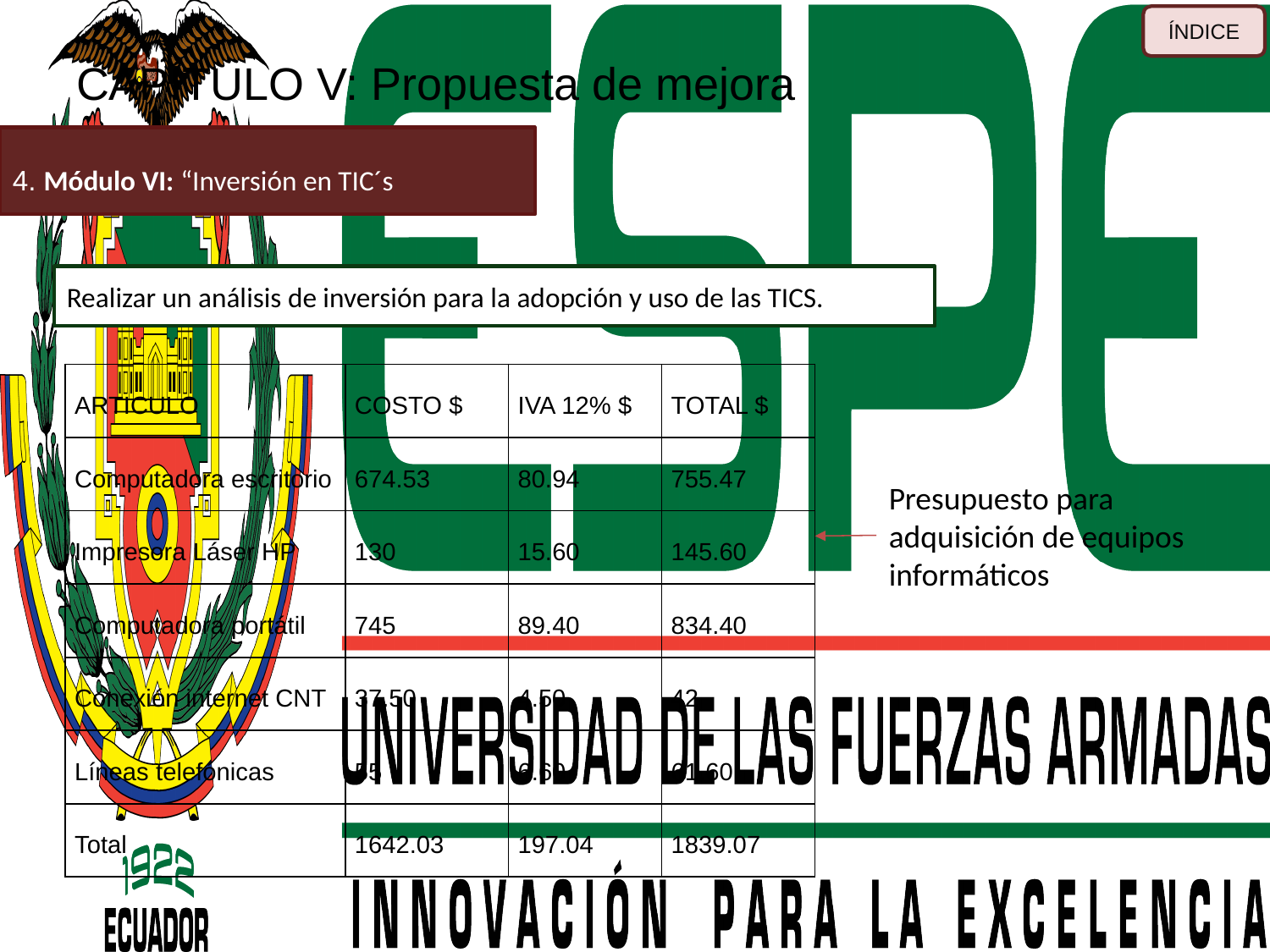

ÍNDICE
# CAPÍTULO V: Propuesta de mejora
4. Módulo VI: “Inversión en TIC´s
Realizar un análisis de inversión para la adopción y uso de las TICS.
| ARTICULO | COSTO $ | IVA 12% $ | TOTAL $ |
| --- | --- | --- | --- |
| Computadora escritorio | 674.53 | 80.94 | 755.47 |
| Impresora Láser HP | 130 | 15.60 | 145.60 |
| Computadora portátil | 745 | 89.40 | 834.40 |
| Conexión internet CNT | 37.50 | 4.50 | 42 |
| Líneas telefónicas | 55 | 6.60 | 61.60 |
| Total | 1642.03 | 197.04 | 1839.07 |
Presupuesto para adquisición de equipos informáticos